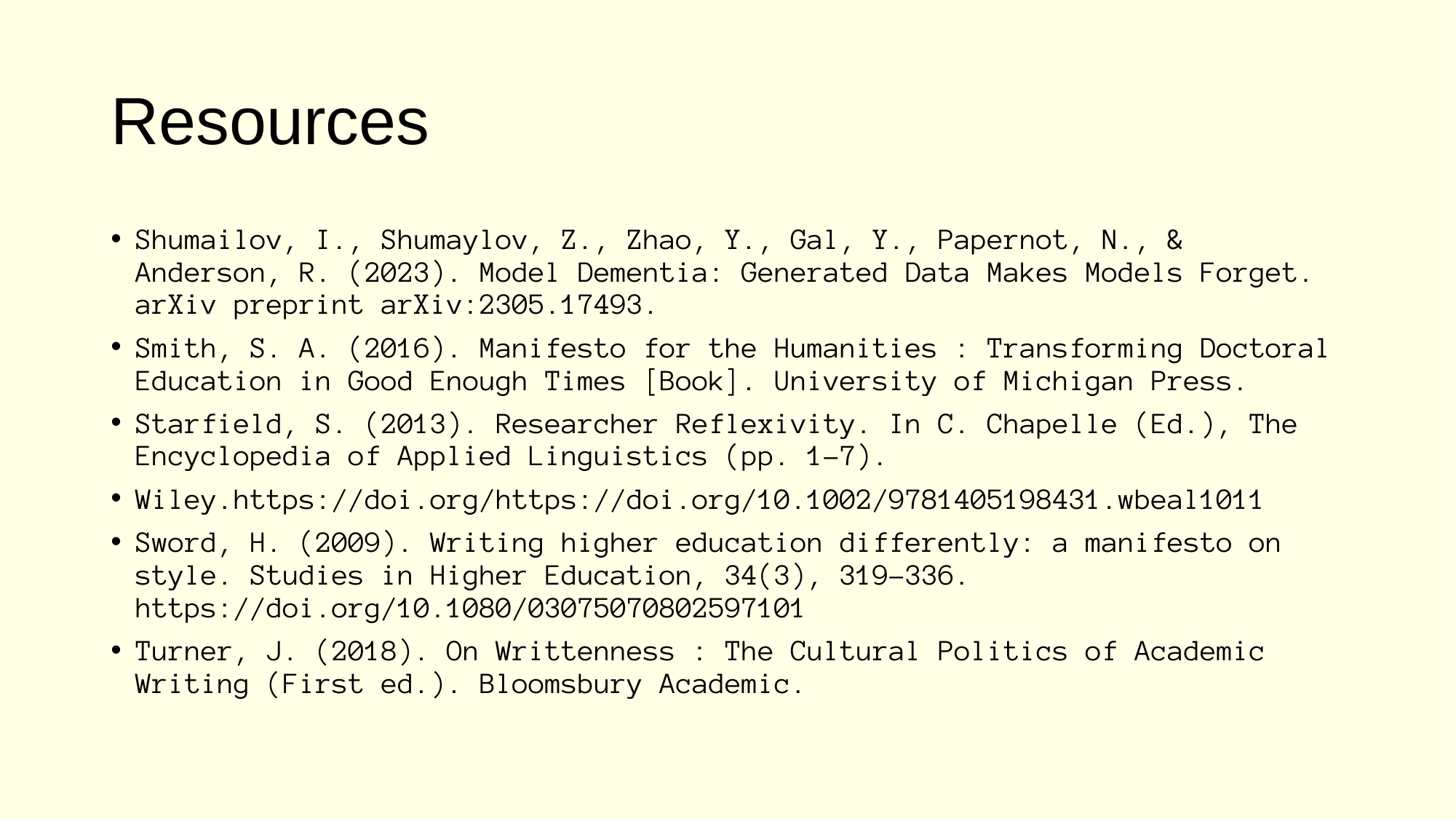

# Resources
Shumailov, I., Shumaylov, Z., Zhao, Y., Gal, Y., Papernot, N., & Anderson, R. (2023). Model Dementia: Generated Data Makes Models Forget. arXiv preprint arXiv:2305.17493.
Smith, S. A. (2016). Manifesto for the Humanities : Transforming Doctoral Education in Good Enough Times [Book]. University of Michigan Press.
Starfield, S. (2013). Researcher Reflexivity. In C. Chapelle (Ed.), The Encyclopedia of Applied Linguistics (pp. 1-7).
Wiley.https://doi.org/https://doi.org/10.1002/9781405198431.wbeal1011
Sword, H. (2009). Writing higher education differently: a manifesto on style. Studies in Higher Education, 34(3), 319-336. https://doi.org/10.1080/03075070802597101
Turner, J. (2018). On Writtenness : The Cultural Politics of Academic Writing (First ed.). Bloomsbury Academic.